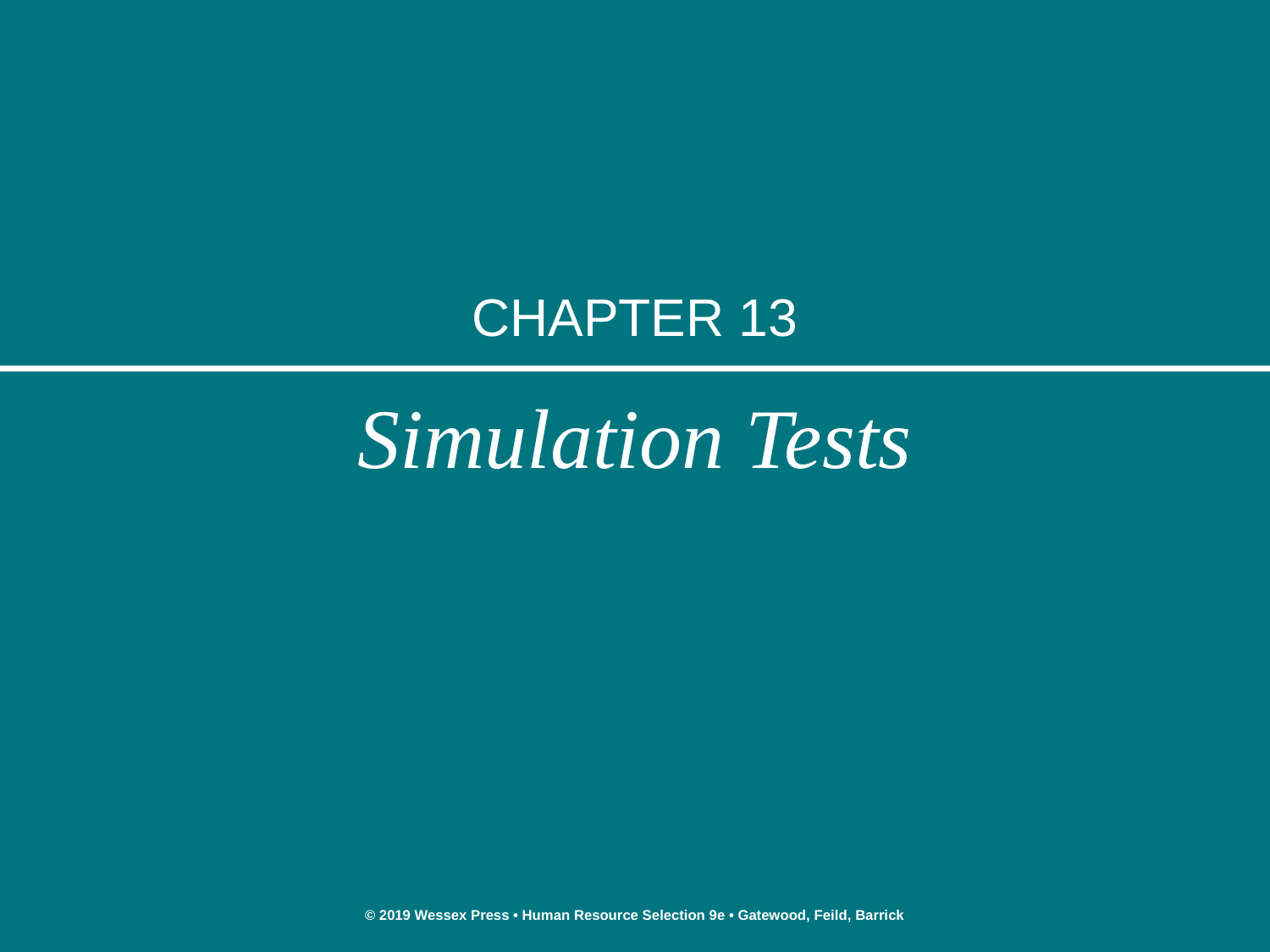

# CHAPTER 13
Simulation Tests
© 2019 Wessex Press • Human Resource Selection 9e • Gatewood, Feild, Barrick